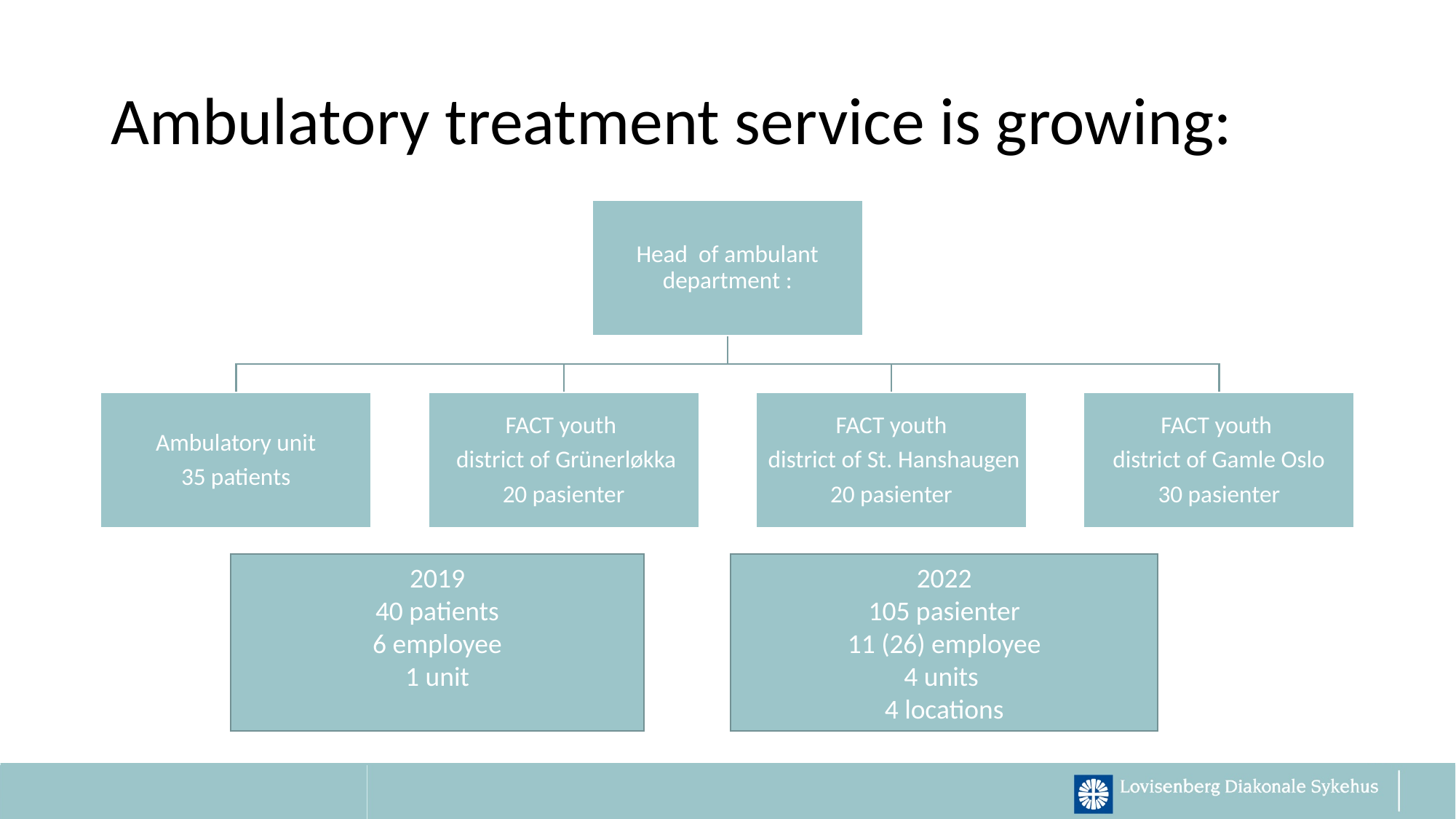

# Ambulatory treatment service is growing:
Head  of ambulant department :
Ambulatory unit
35 patients
FACT youth
 district of Grünerløkka
20 pasienter
FACT youth
 district of St. Hanshaugen
20 pasienter
FACT youth
district of Gamle Oslo
30 pasienter

2019
40 patients
6 employee
1 unit

2022
105 pasienter
11 (26) employee
4 units
4 locations